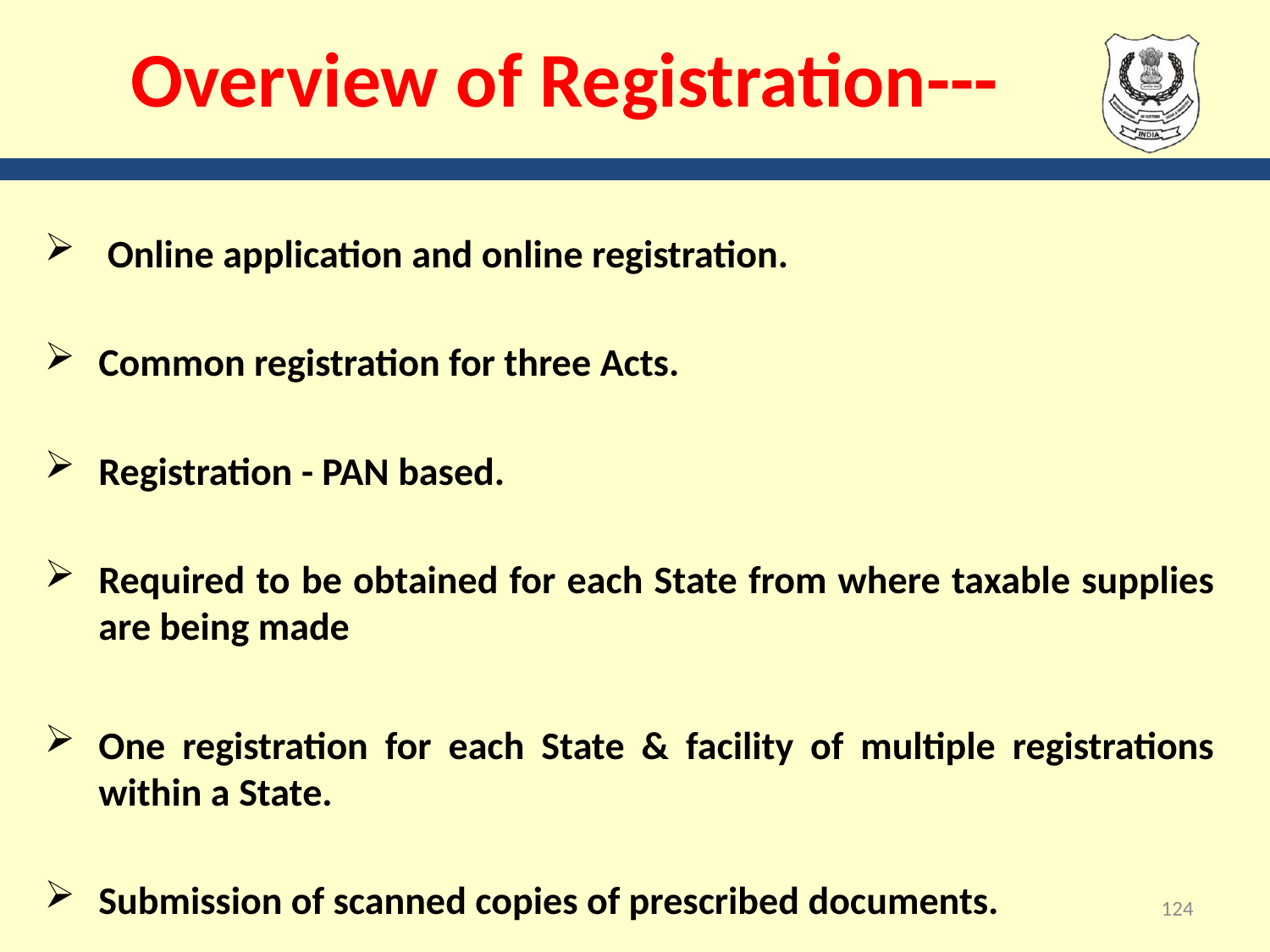

# Overview of Registration---
 Online application and online registration.

Common registration for three Acts.

Registration - PAN based.

Required to be obtained for each State from where taxable supplies are being made

One registration for each State & facility of multiple registrations within a State.

Submission of scanned copies of prescribed documents.
124